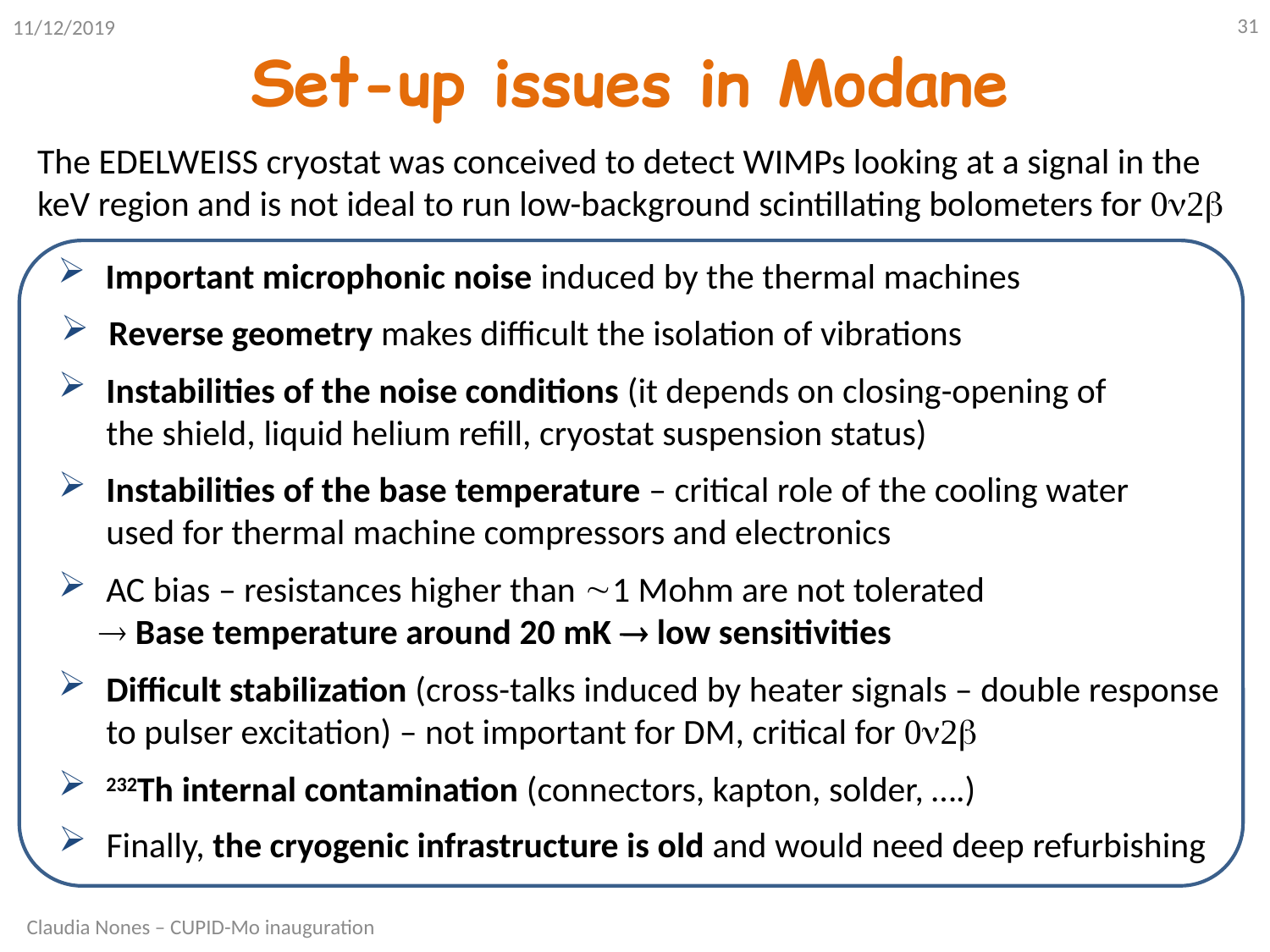

31
11/12/2019
Set-up issues in Modane
The EDELWEISS cryostat was conceived to detect WIMPs looking at a signal in the keV region and is not ideal to run low-background scintillating bolometers for 0ν2β

Important microphonic noise induced by the thermal machines
Reverse geometry makes difficult the isolation of vibrations
Instabilities of the noise conditions (it depends on closing-opening of the shield, liquid helium refill, cryostat suspension status)
Instabilities of the base temperature – critical role of the cooling water used for thermal machine compressors and electronics
AC bias – resistances higher than ∼1 Mohm are not tolerated
     → Base temperature around 20 mK → low sensitivities
Difficult stabilization (cross-talks induced by heater signals – double response to pulser excitation) – not important for DM, critical for 0ν2β
232Th internal contamination (connectors, kapton, solder, ….)
Finally, the cryogenic infrastructure is old and would need deep refurbishing
Claudia Nones – CUPID-Mo inauguration